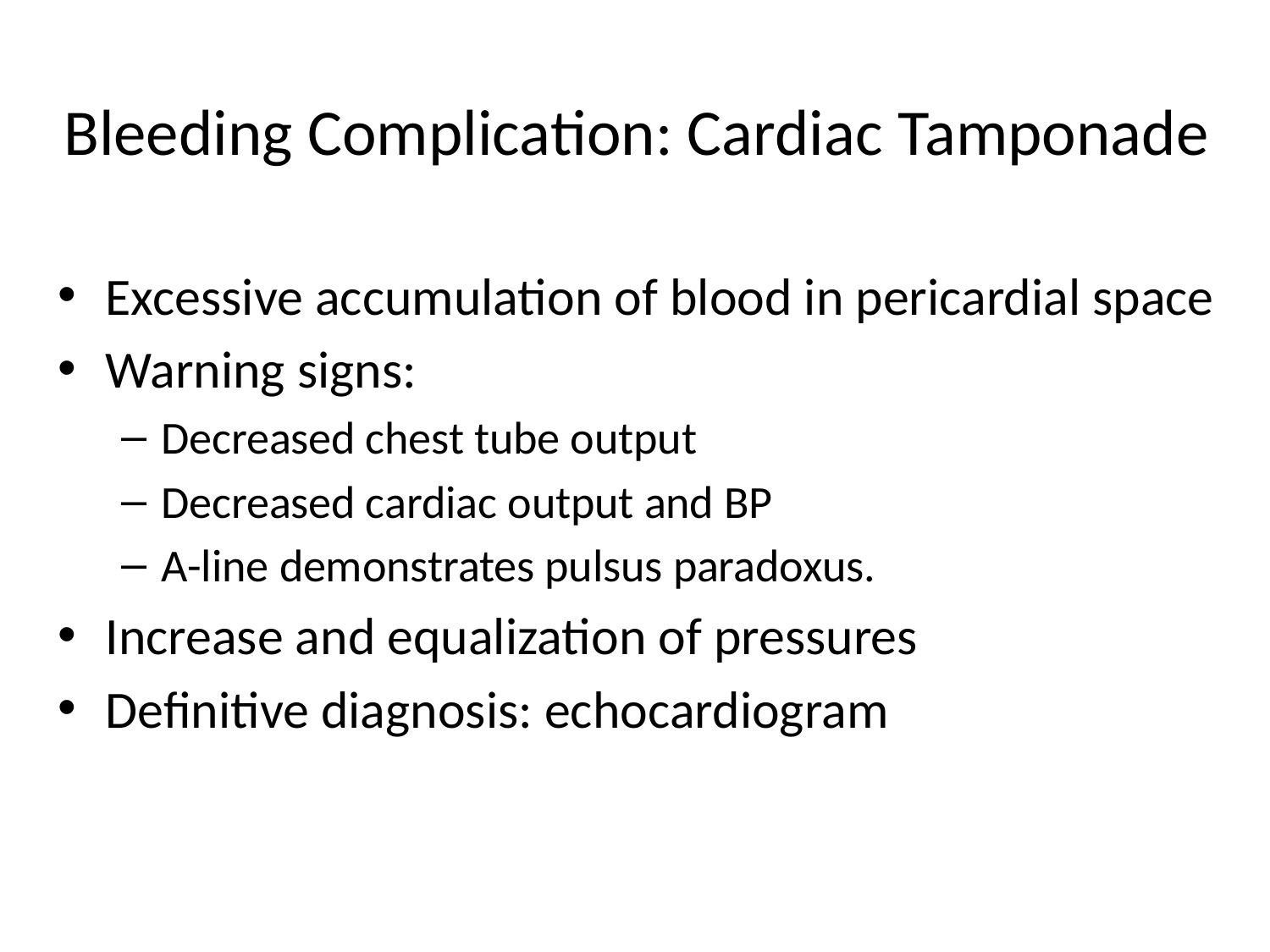

# Bleeding Complication: Cardiac Tamponade
Excessive accumulation of blood in pericardial space
Warning signs:
Decreased chest tube output
Decreased cardiac output and BP
A-line demonstrates pulsus paradoxus.
Increase and equalization of pressures
Definitive diagnosis: echocardiogram